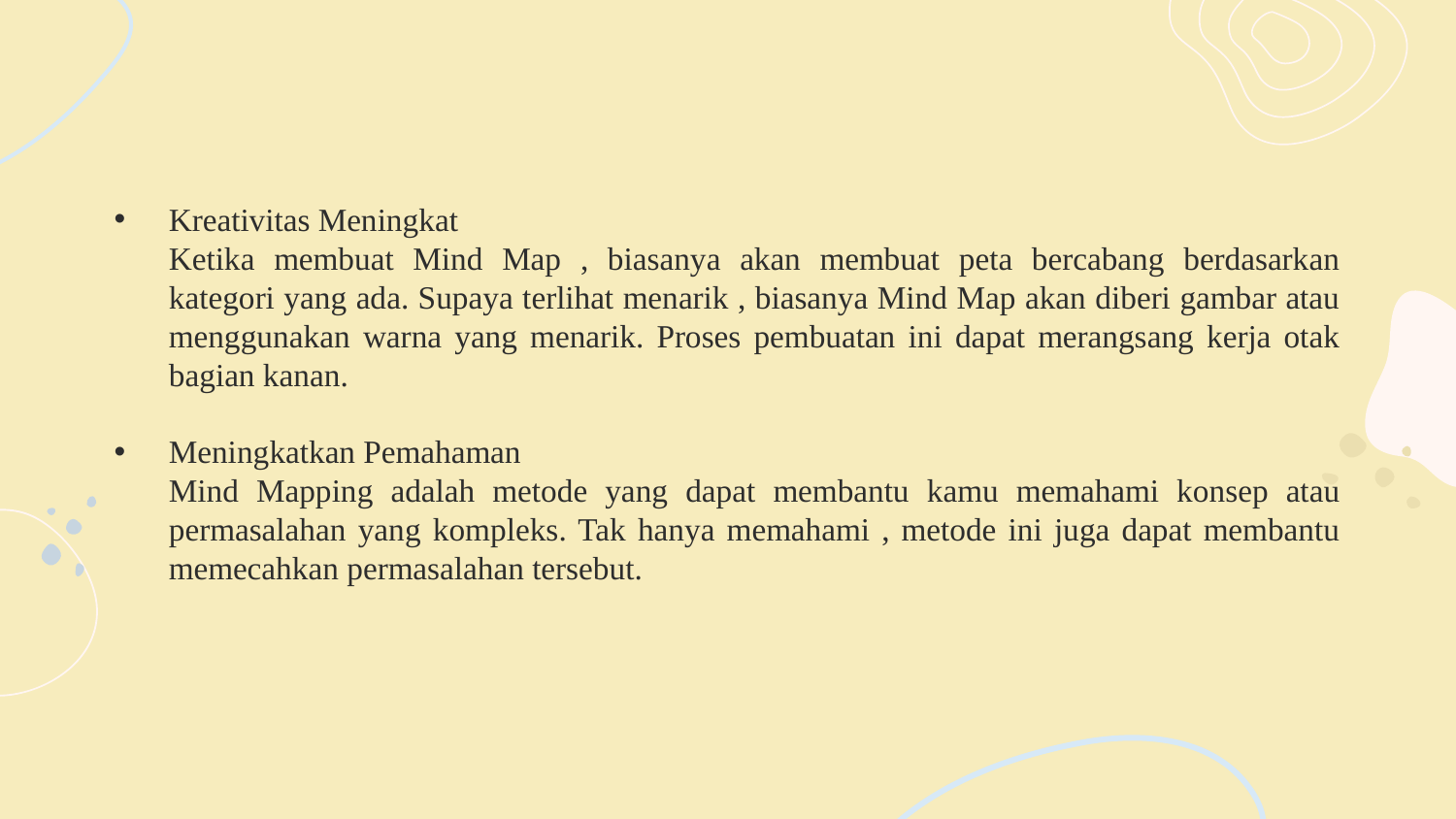

Kreativitas Meningkat
	Ketika membuat Mind Map , biasanya akan membuat peta bercabang berdasarkan kategori yang ada. Supaya terlihat menarik , biasanya Mind Map akan diberi gambar atau menggunakan warna yang menarik. Proses pembuatan ini dapat merangsang kerja otak bagian kanan.

Meningkatkan Pemahaman
	Mind Mapping adalah metode yang dapat membantu kamu memahami konsep atau permasalahan yang kompleks. Tak hanya memahami , metode ini juga dapat membantu memecahkan permasalahan tersebut.